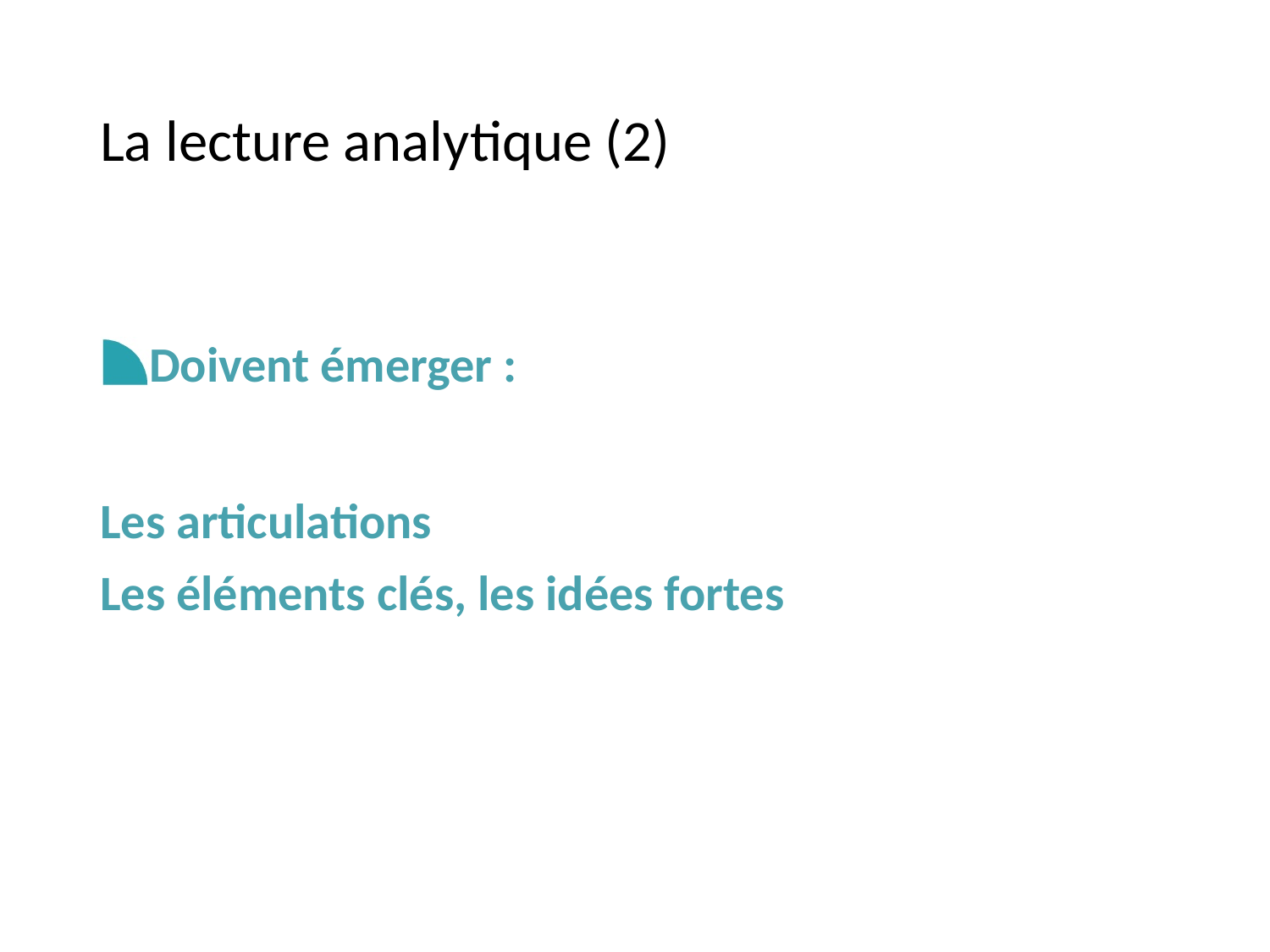

# La lecture analytique (2)

Doivent émerger :

Les articulations
Les éléments clés, les idées fortes